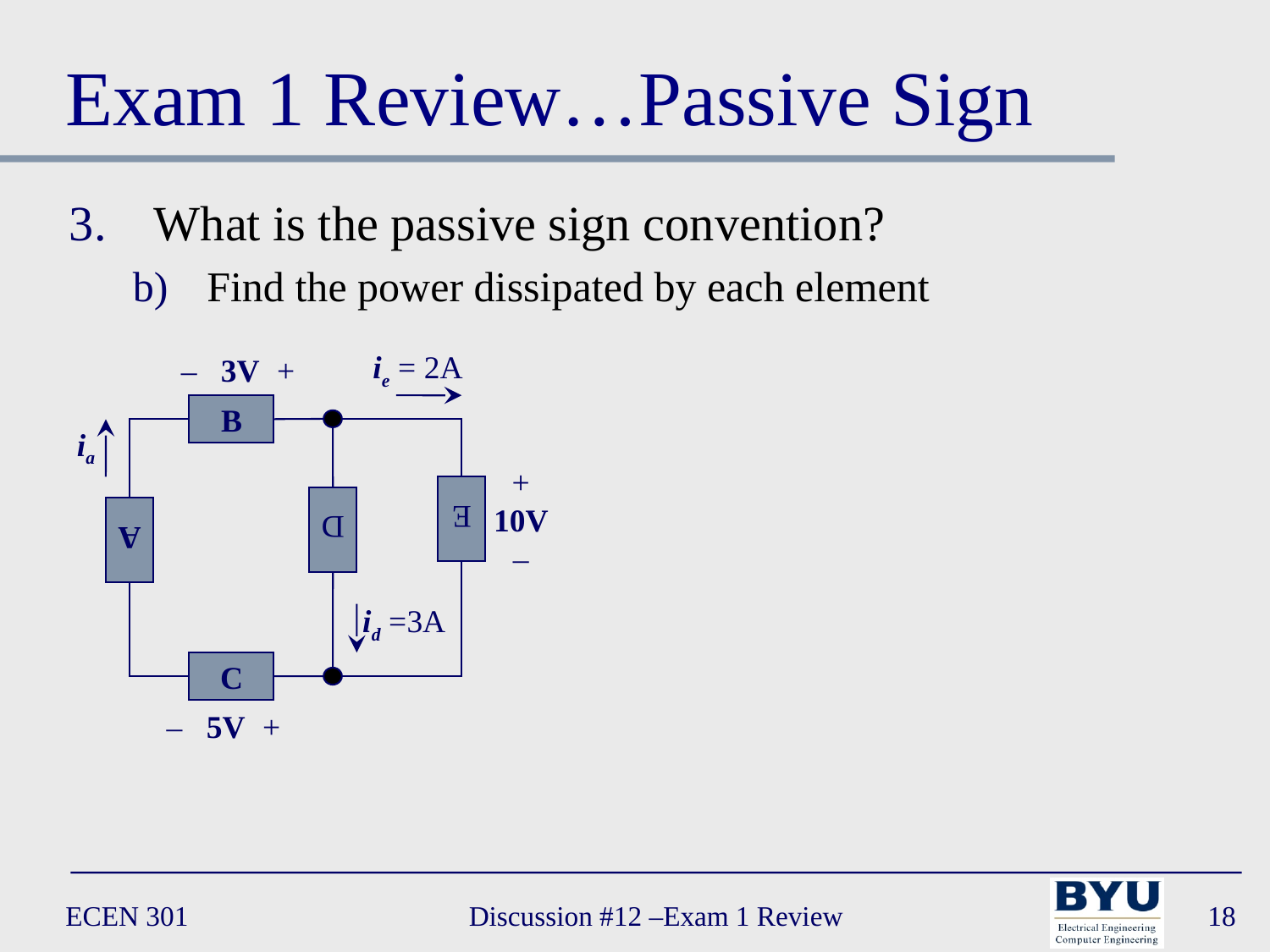

# Exam 1 Review…Passive Sign
What is the passive sign convention?
Find the power dissipated by each element
ie = 2A
–   3V   +
B

ia

+
10V
–
E
D
A
id =3A

C

–   5V   +
ECEN 301
Discussion #12 –Exam 1 Review
18